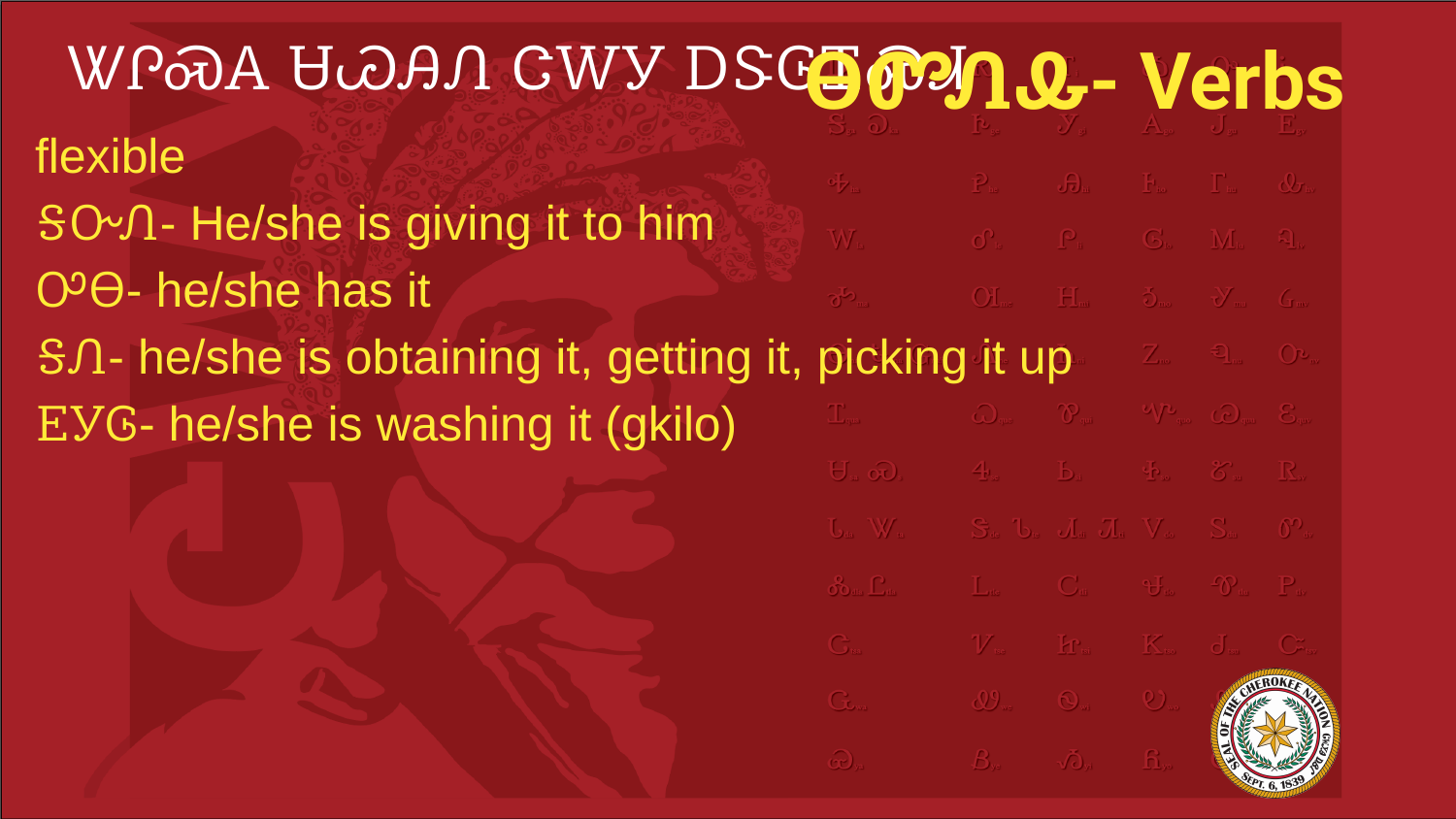

# ᏔᎵᏍᎪ ᏌᏊᎯᏁ ᏣᎳᎩ ᎠᏕᎶᏆᏍᏗ
ᎾᏛᏁᎲ- Verbs
flexible
ᎦᏅᏁ- He/she is giving it to him
ᎤᎾ- he/she has it
ᎦᏁ- he/she is obtaining it, getting it, picking it up
ᎬᎩᎶ- he/she is washing it (gkilo)